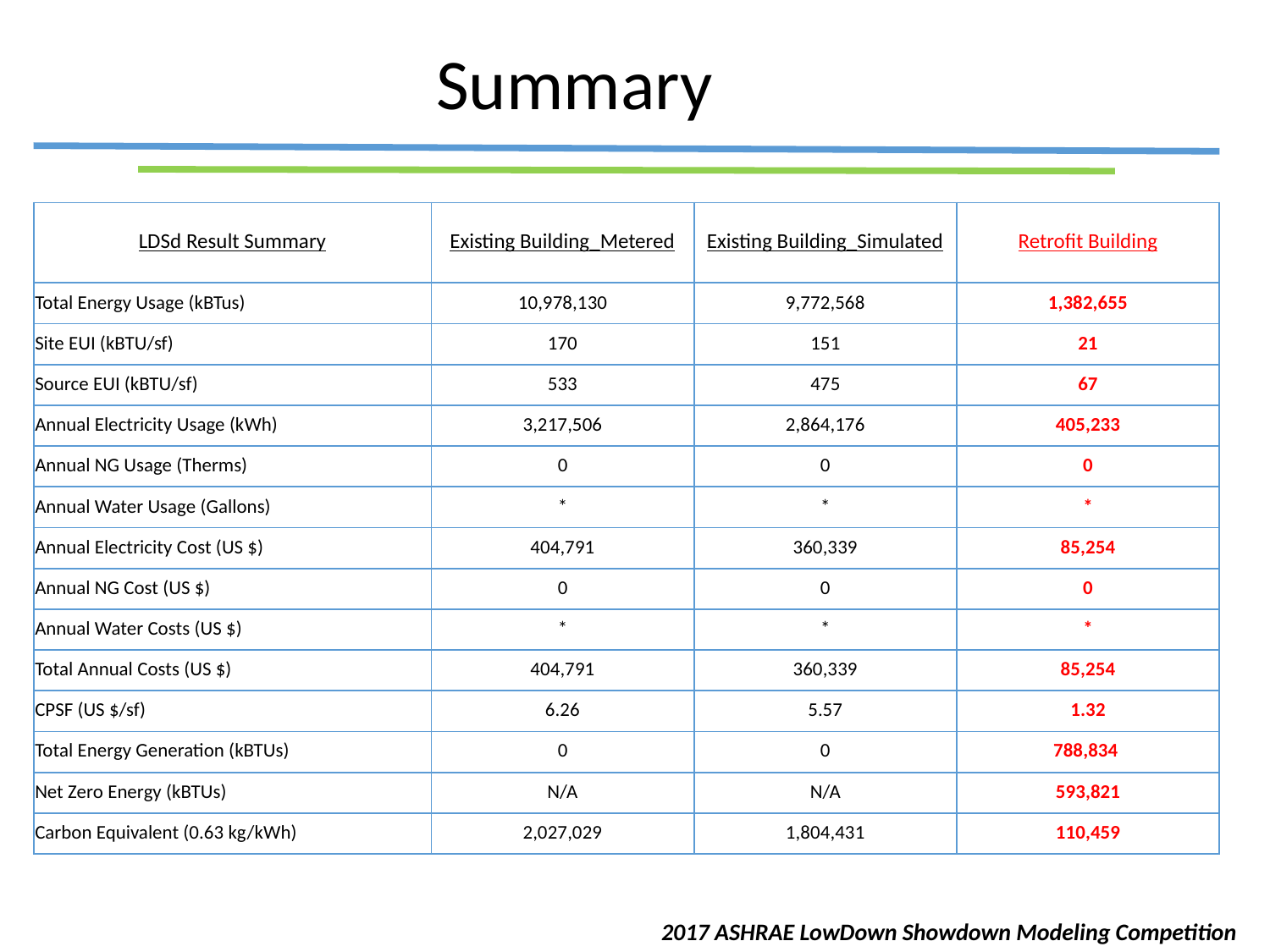

# Summary
| LDSd Result Summary | Existing Building\_Metered | Existing Building\_Simulated | Retrofit Building |
| --- | --- | --- | --- |
| Total Energy Usage (kBTus) | 10,978,130 | 9,772,568 | 1,382,655 |
| Site EUI (kBTU/sf) | 170 | 151 | 21 |
| Source EUI (kBTU/sf) | 533 | 475 | 67 |
| Annual Electricity Usage (kWh) | 3,217,506 | 2,864,176 | 405,233 |
| Annual NG Usage (Therms) | 0 | 0 | 0 |
| Annual Water Usage (Gallons) | \* | \* | \* |
| Annual Electricity Cost (US $) | 404,791 | 360,339 | 85,254 |
| Annual NG Cost (US $) | 0 | 0 | 0 |
| Annual Water Costs (US $) | \* | \* | \* |
| Total Annual Costs (US $) | 404,791 | 360,339 | 85,254 |
| CPSF (US $/sf) | 6.26 | 5.57 | 1.32 |
| Total Energy Generation (kBTUs) | 0 | 0 | 788,834 |
| Net Zero Energy (kBTUs) | N/A | N/A | 593,821 |
| Carbon Equivalent (0.63 kg/kWh) | 2,027,029 | 1,804,431 | 110,459 |
2017 ASHRAE LowDown Showdown Modeling Competition